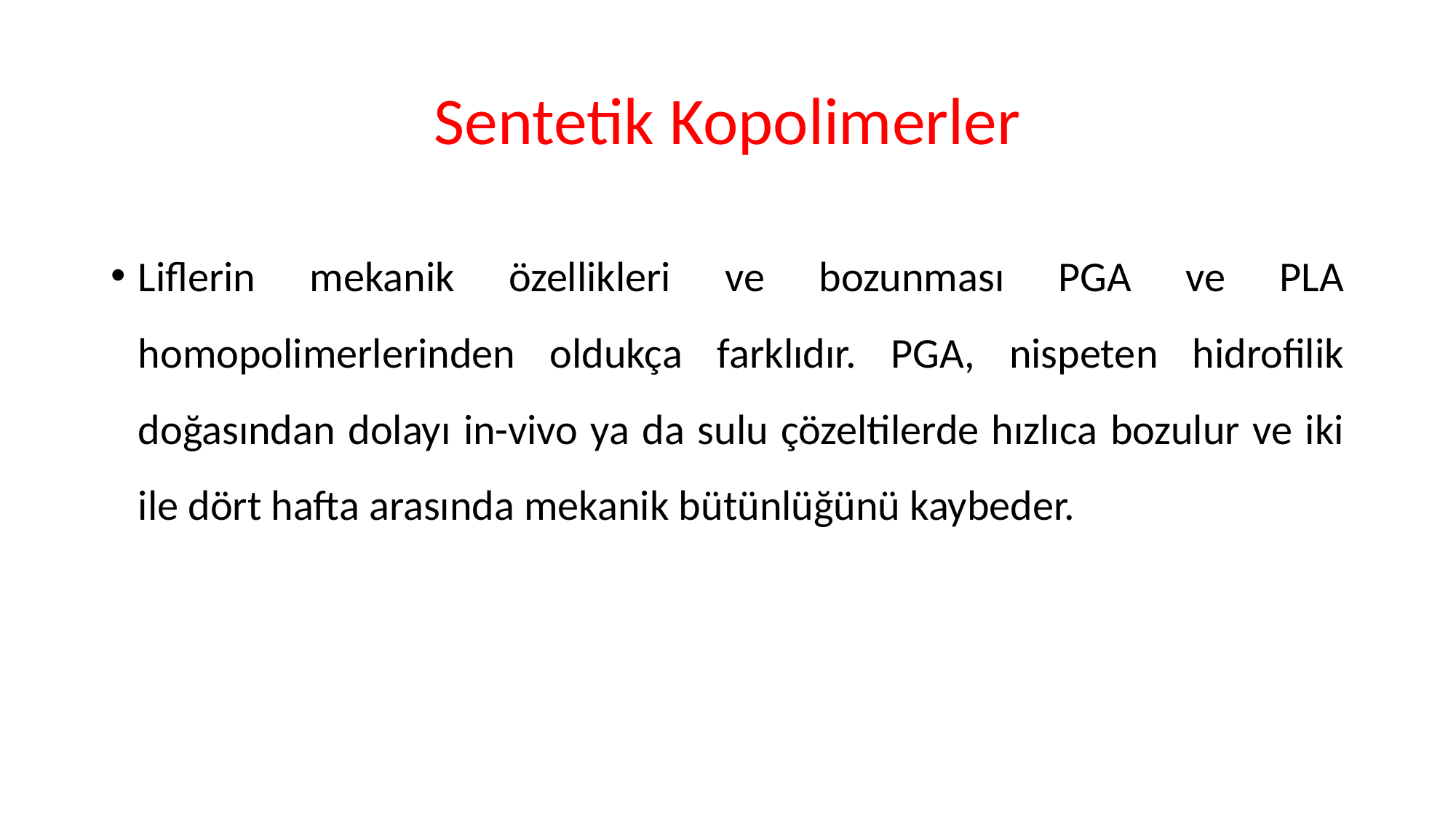

# Sentetik Kopolimerler
Liflerin mekanik özellikleri ve bozunması PGA ve PLA homopolimerlerinden oldukça farklıdır. PGA, nispeten hidrofilik doğasından dolayı in-vivo ya da sulu çözeltilerde hızlıca bozulur ve iki ile dört hafta arasında mekanik bütünlüğünü kaybeder.